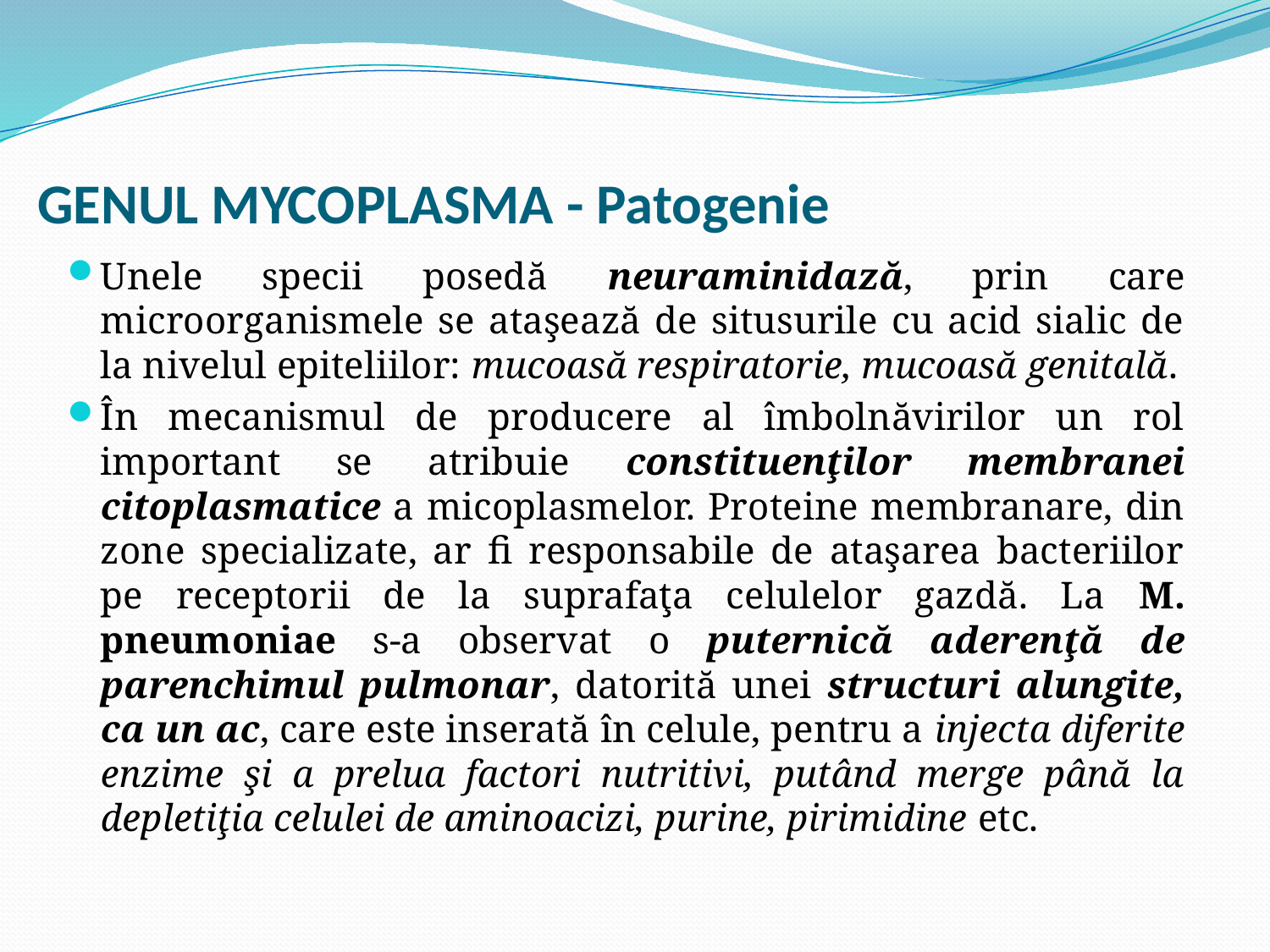

# GENUL MYCOPLASMA - Patogenie
Unele specii posedă neuraminidază, prin care microorganismele se ataşează de situsurile cu acid sialic de la nivelul epiteliilor: mucoasă respiratorie, mucoasă genitală.
În mecanismul de producere al îmbolnăvirilor un rol important se atribuie constituenţilor membranei citoplasmatice a micoplasmelor. Proteine membranare, din zone specializate, ar fi responsabile de ataşarea bacteriilor pe receptorii de la suprafaţa celulelor gazdă. La M. pneumoniae s-a observat o puternică aderenţă de parenchimul pulmonar, datorită unei structuri alungite, ca un ac, care este inserată în celule, pentru a injecta diferite enzime şi a prelua factori nutritivi, putând merge până la depletiţia celulei de aminoacizi, purine, pirimidine etc.